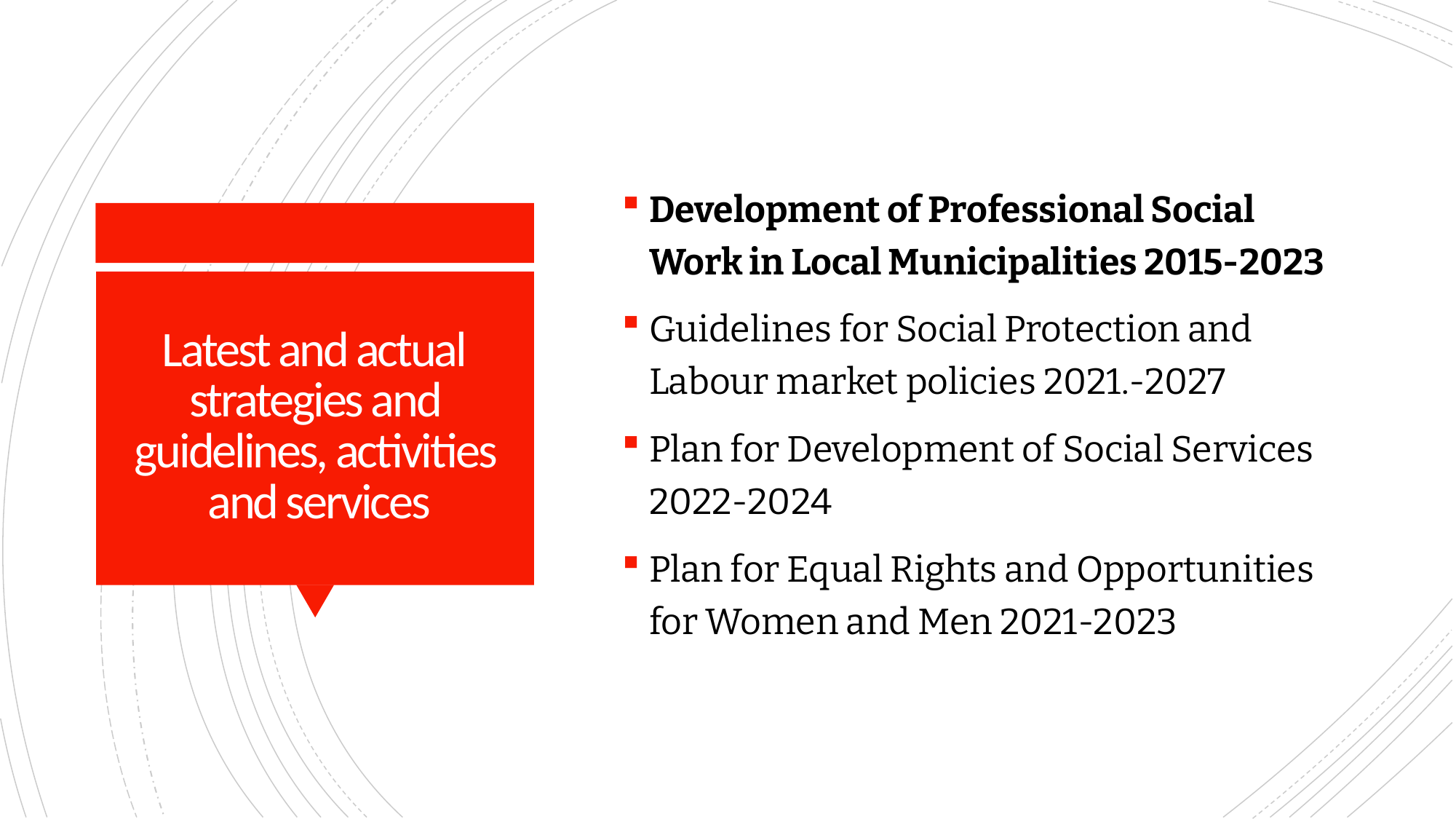

Development of Professional Social Work in Local Municipalities 2015-2023
Guidelines for Social Protection and Labour market policies 2021.-2027
Plan for Development of Social Services 2022-2024
Plan for Equal Rights and Opportunities for Women and Men 2021-2023
# Latest and actual strategies and guidelines, activities  and services